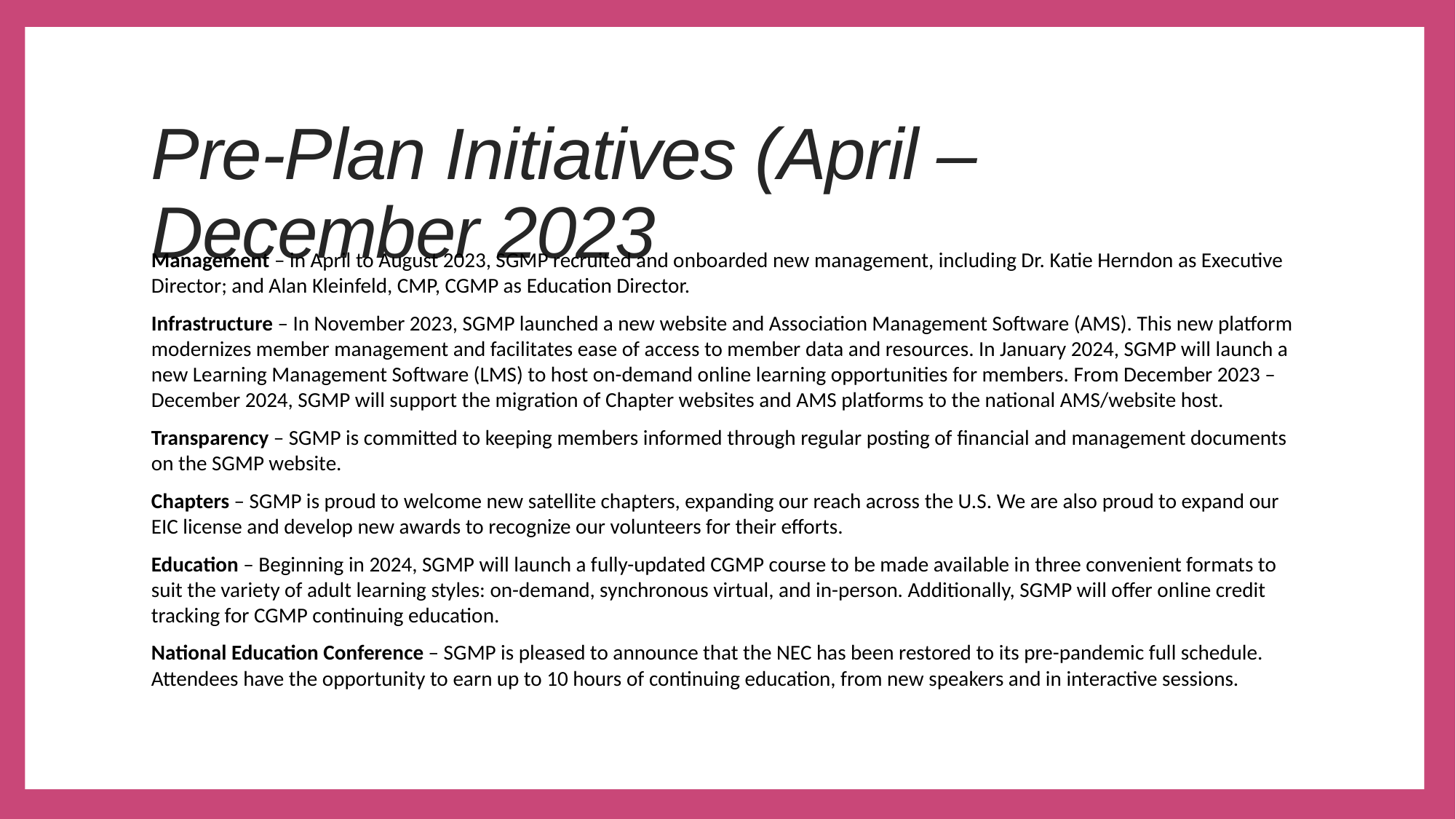

# Pre-Plan Initiatives (April – December 2023
Management – in April to August 2023, SGMP recruited and onboarded new management, including Dr. Katie Herndon as Executive Director; and Alan Kleinfeld, CMP, CGMP as Education Director.
Infrastructure – In November 2023, SGMP launched a new website and Association Management Software (AMS). This new platform modernizes member management and facilitates ease of access to member data and resources. In January 2024, SGMP will launch a new Learning Management Software (LMS) to host on-demand online learning opportunities for members. From December 2023 – December 2024, SGMP will support the migration of Chapter websites and AMS platforms to the national AMS/website host.
Transparency – SGMP is committed to keeping members informed through regular posting of financial and management documents on the SGMP website.
Chapters – SGMP is proud to welcome new satellite chapters, expanding our reach across the U.S. We are also proud to expand our EIC license and develop new awards to recognize our volunteers for their efforts.
Education – Beginning in 2024, SGMP will launch a fully-updated CGMP course to be made available in three convenient formats to suit the variety of adult learning styles: on-demand, synchronous virtual, and in-person. Additionally, SGMP will offer online credit tracking for CGMP continuing education.
National Education Conference – SGMP is pleased to announce that the NEC has been restored to its pre-pandemic full schedule. Attendees have the opportunity to earn up to 10 hours of continuing education, from new speakers and in interactive sessions.